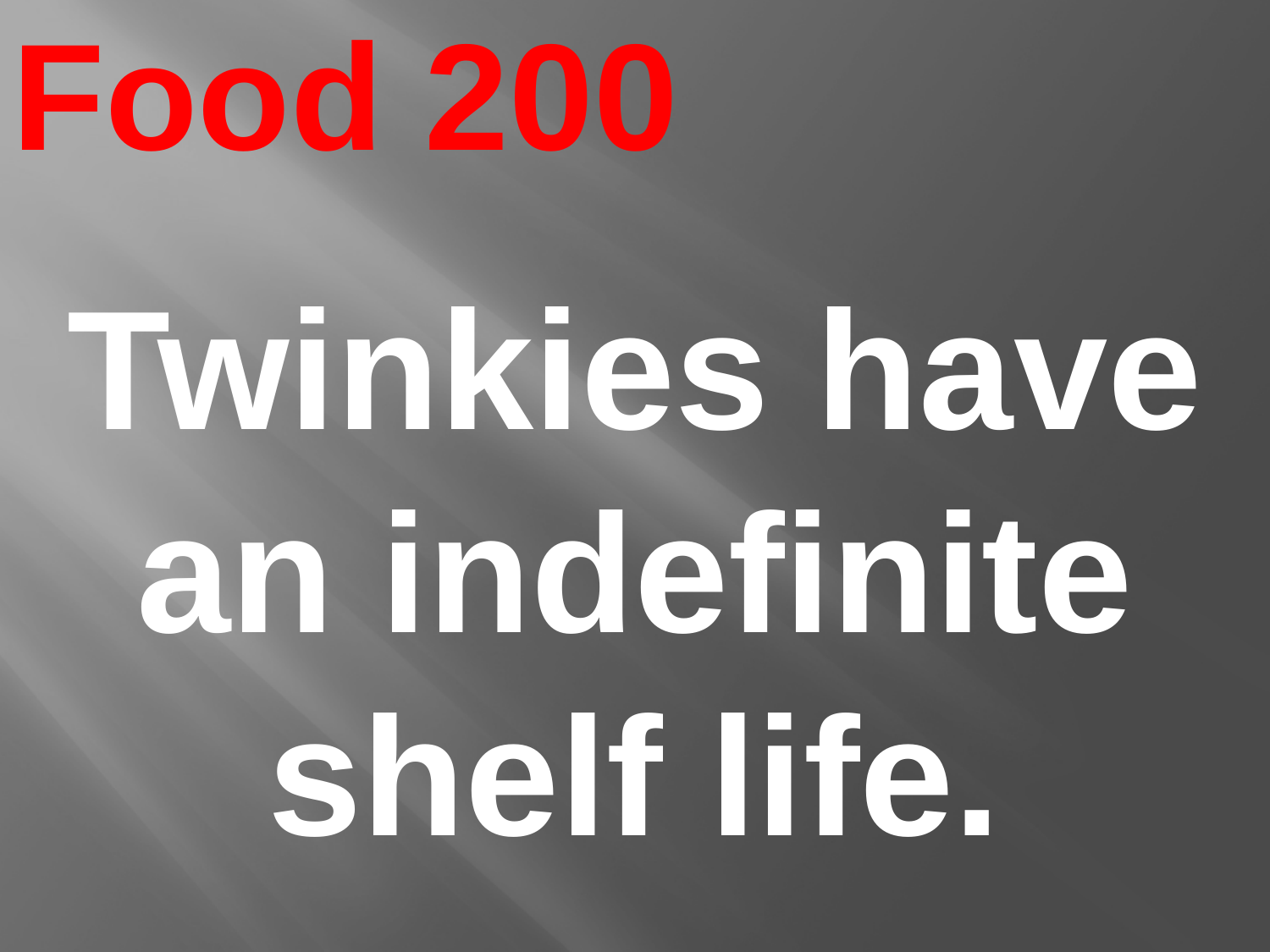

# Food 200
Twinkies have an indefinite shelf life.